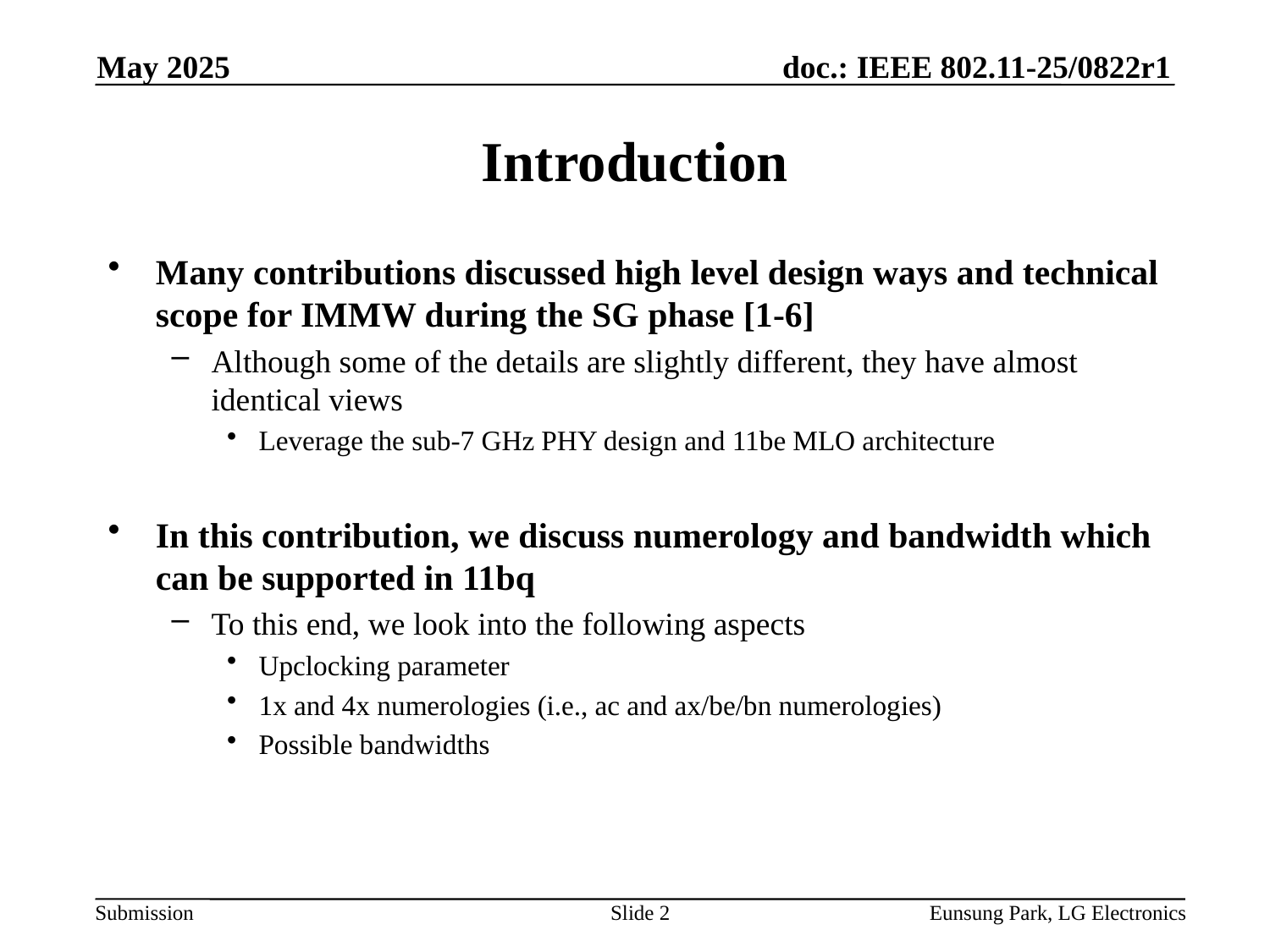

May 2025
# Introduction
Many contributions discussed high level design ways and technical scope for IMMW during the SG phase [1-6]
Although some of the details are slightly different, they have almost identical views
Leverage the sub-7 GHz PHY design and 11be MLO architecture

In this contribution, we discuss numerology and bandwidth which can be supported in 11bq
To this end, we look into the following aspects
Upclocking parameter
1x and 4x numerologies (i.e., ac and ax/be/bn numerologies)
Possible bandwidths
Slide 2
Eunsung Park, LG Electronics